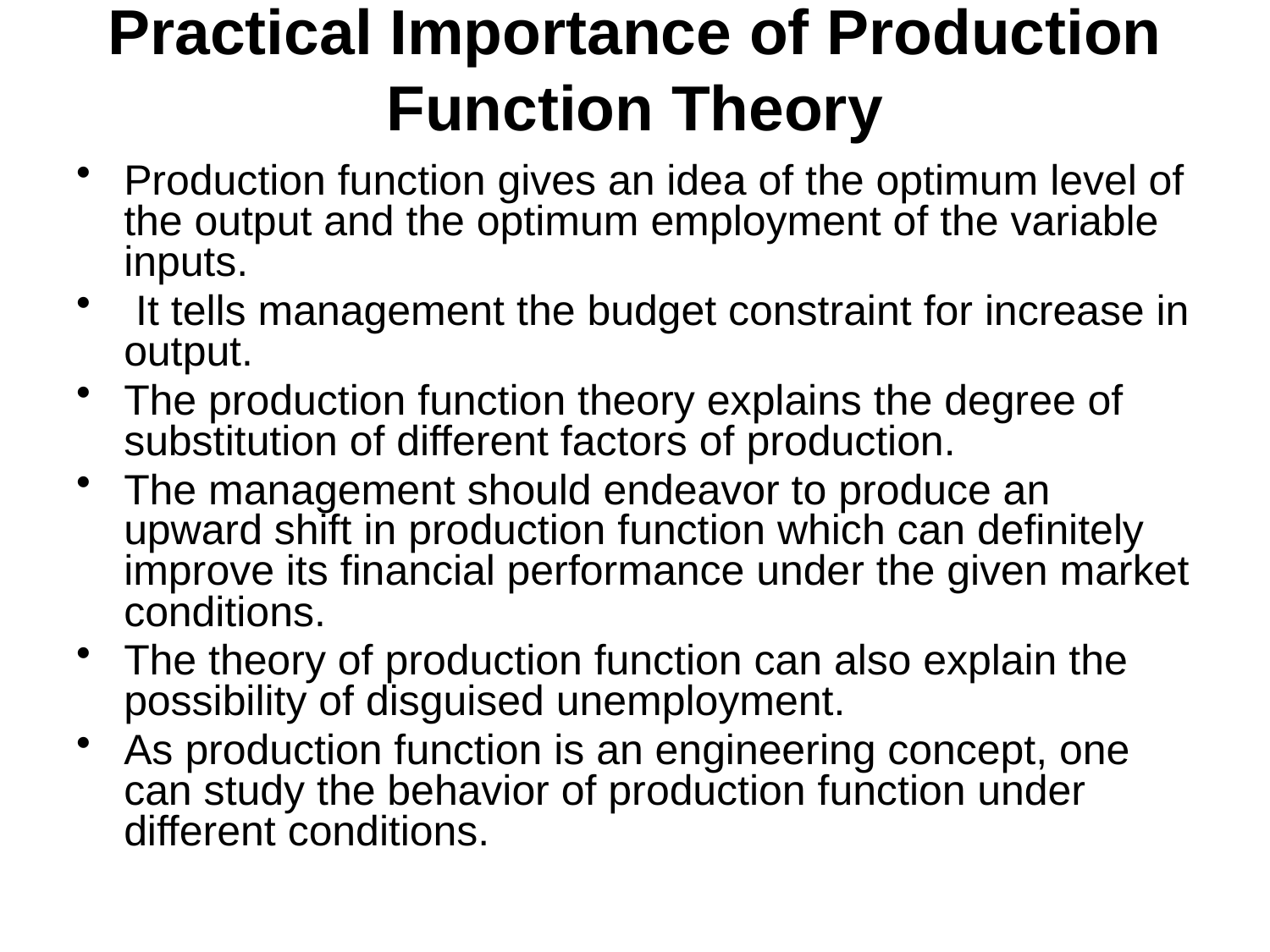

# Practical Importance of Production Function Theory
Production function gives an idea of the optimum level of the output and the optimum employment of the variable inputs.
 It tells management the budget constraint for increase in output.
The production function theory explains the degree of substitution of different factors of production.
The management should endeavor to produce an upward shift in production function which can definitely improve its financial performance under the given market conditions.
The theory of production function can also explain the possibility of disguised unemployment.
As production function is an engineering concept, one can study the behavior of production function under different conditions.